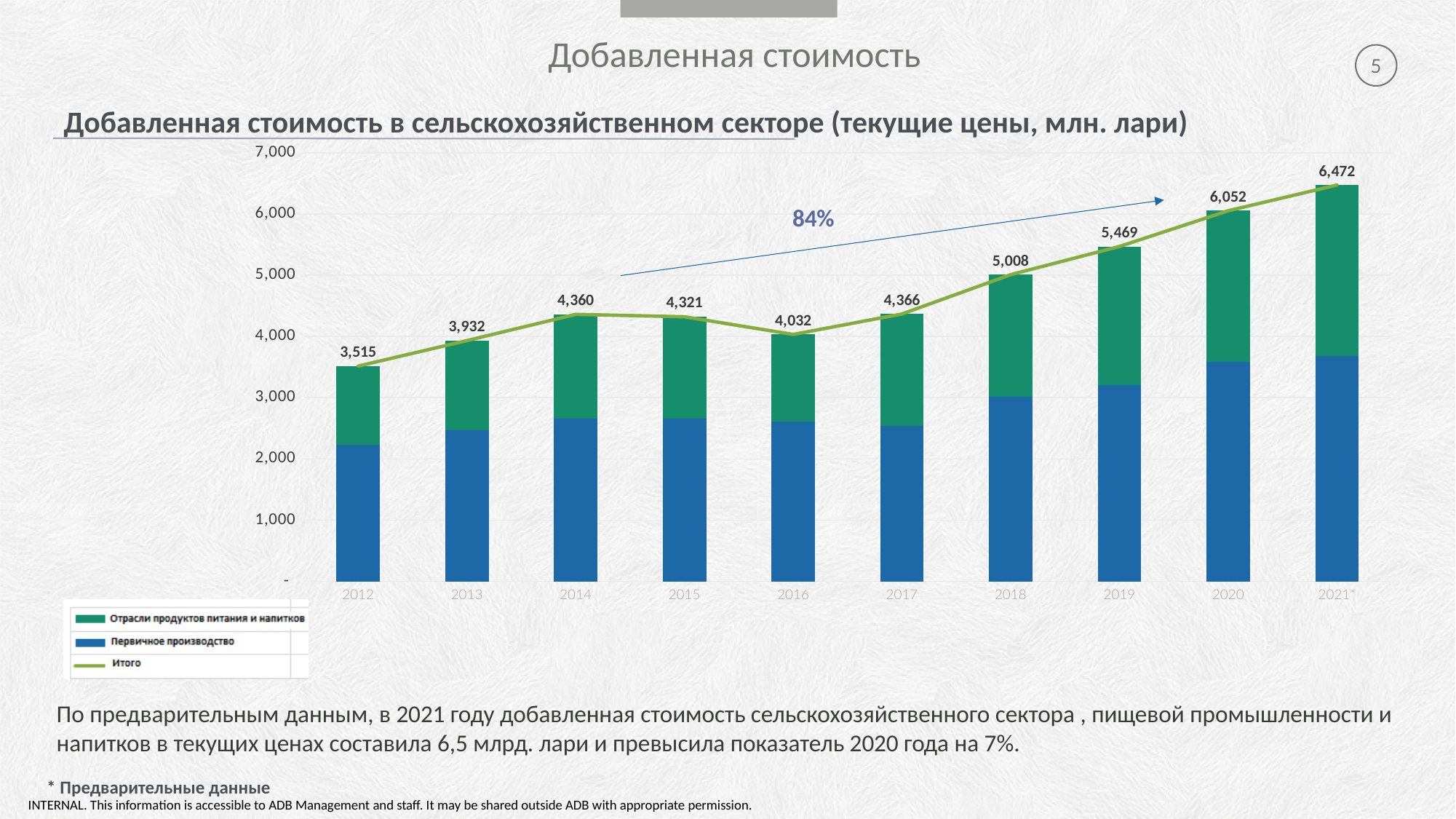

Добавленная стоимость
Добавленная стоимость в сельскохозяйственном секторе (текущие цены, млн. лари)

### Chart

| Category | Primary prodaction | Food and beverages industry | Total |
|---|---|---|---|
| 2012 | 2225.9694382057605 | 1289.1265977146988 | 3515.096035920459 |
| 2013 | 2463.741030004813 | 1468.0283595959968 | 3931.76938960081 |
| 2014 | 2653.713390943173 | 1706.1577638333383 | 4359.8711547765115 |
| 2015 | 2651.590338711801 | 1669.0081752471847 | 4320.598513958986 |
| 2016 | 2614.8381897535737 | 1416.9633759408412 | 4031.801565694415 |
| 2017 | 2543.5818649588673 | 1822.699117220896 | 4366.280982179764 |
| 2018 | 3015.8506863762586 | 1992.6065275627789 | 5008.4572139390375 |
| 2019 | 3203.682843736448 | 2264.9342159153425 | 5468.61705965179 |
| 2020 | 3590.8889195882934 | 2461.2727199857195 | 6052.161639574013 |
| 2021* | 3683.5994322583274 | 2788.1529852695166 | 6471.752417527844 |
84%
По предварительным данным, в 2021 году добавленная стоимость сельскохозяйственного сектора , пищевой промышленности и напитков в текущих ценах составила 6,5 млрд. лари и превысила показатель 2020 года на 7%.
* Предварительные данные